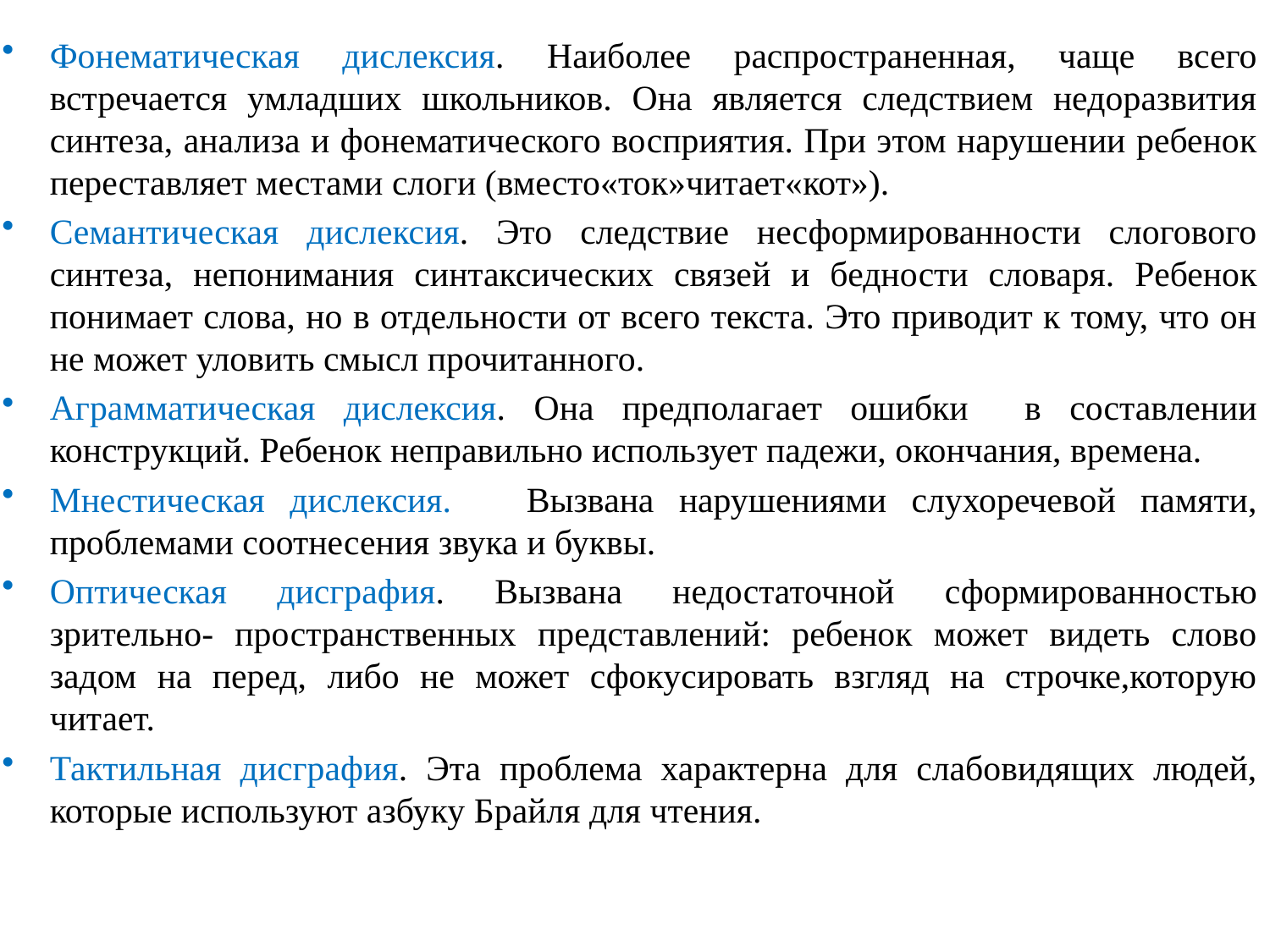

Фонематическая дислексия. Наиболее распространенная, чаще всего встречается умладших школьников. Она является следствием недоразвития синтеза, анализа и фонематического восприятия. При этом нарушении ребенок переставляет местами слоги (вместо«ток»читает«кот»).
Семантическая дислексия. Это следствие несформированности слогового синтеза, непонимания синтаксических связей и бедности словаря. Ребенок понимает слова, но в отдельности от всего текста. Это приводит к тому, что он не может уловить смысл прочитанного.
Аграмматическая дислексия. Она предполагает ошибки  в составлении конструкций. Ребенок неправильно использует падежи, окончания, времена.
Мнестическая дислексия.   Вызвана нарушениями слухоречевой памяти, проблемами соотнесения звука и буквы.
Оптическая дисграфия. Вызвана недостаточной сформированностью зрительно- пространственных представлений: ребенок может видеть слово задом на перед, либо не может сфокусировать взгляд на строчке,которую читает.
Тактильная дисграфия. Эта проблема характерна для слабовидящих людей, которые используют азбуку Брайля для чтения.